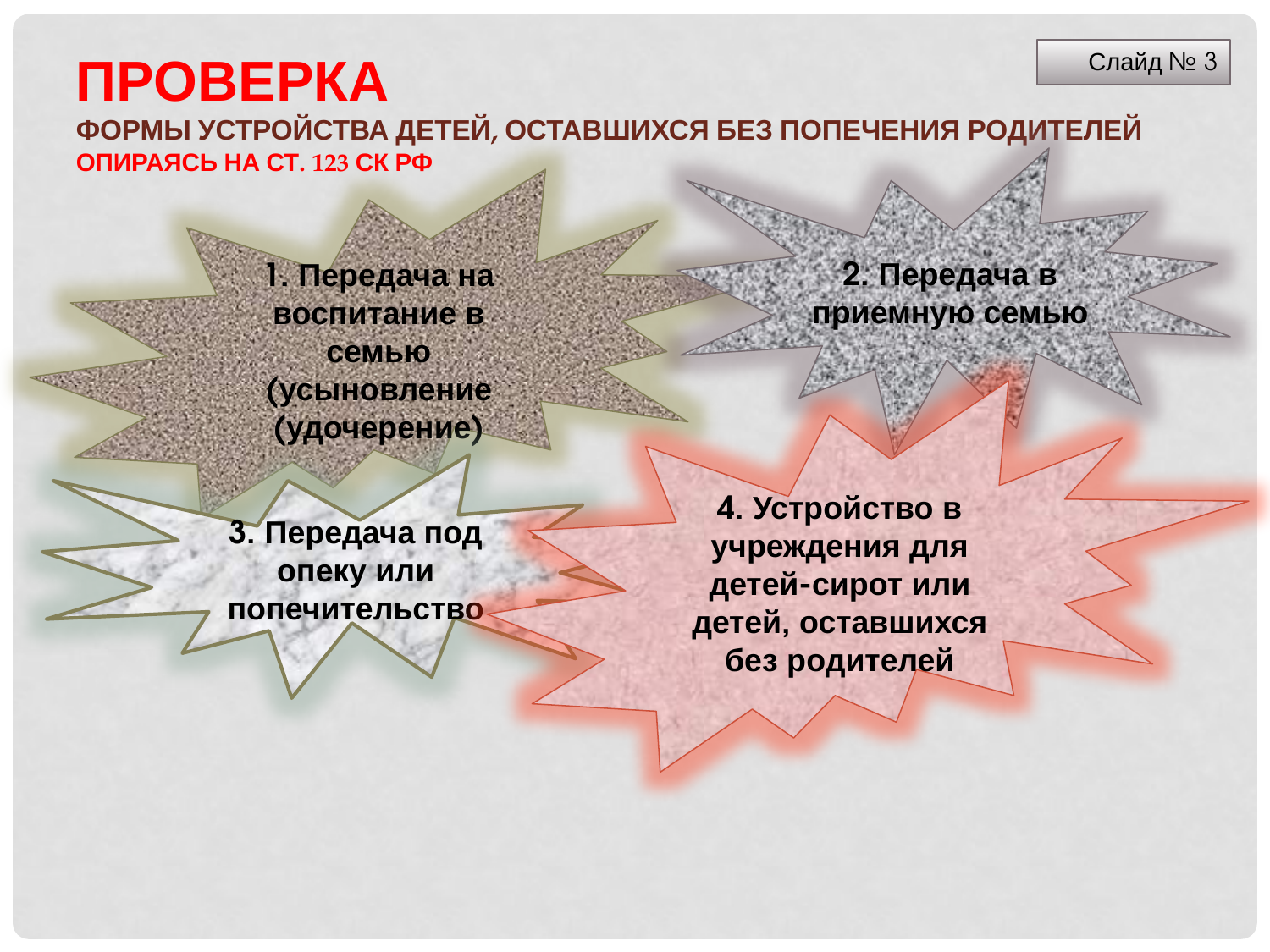

Проверка
Формы устройства детей, оставшихся без попечения родителей
опираясь на ст. 123 СК РФ
Слайд № 3
2. Передача в приемную семью
1. Передача на воспитание в семью (усыновление (удочерение)

4. Устройство в учреждения для детей-сирот или детей, оставшихся без родителей
3. Передача под опеку или попечительство